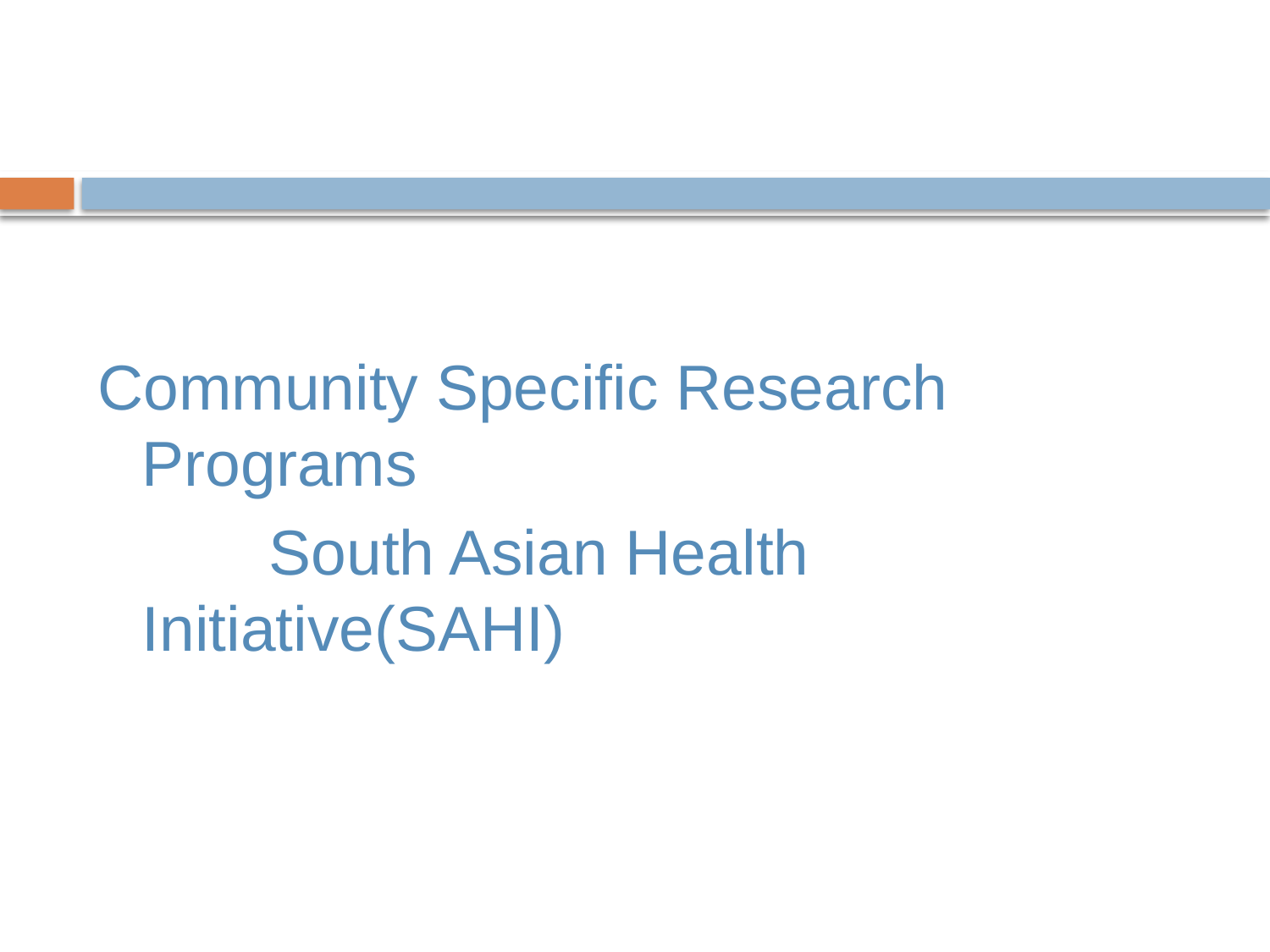

#
Community Specific Research Programs
		South Asian Health Initiative(SAHI)